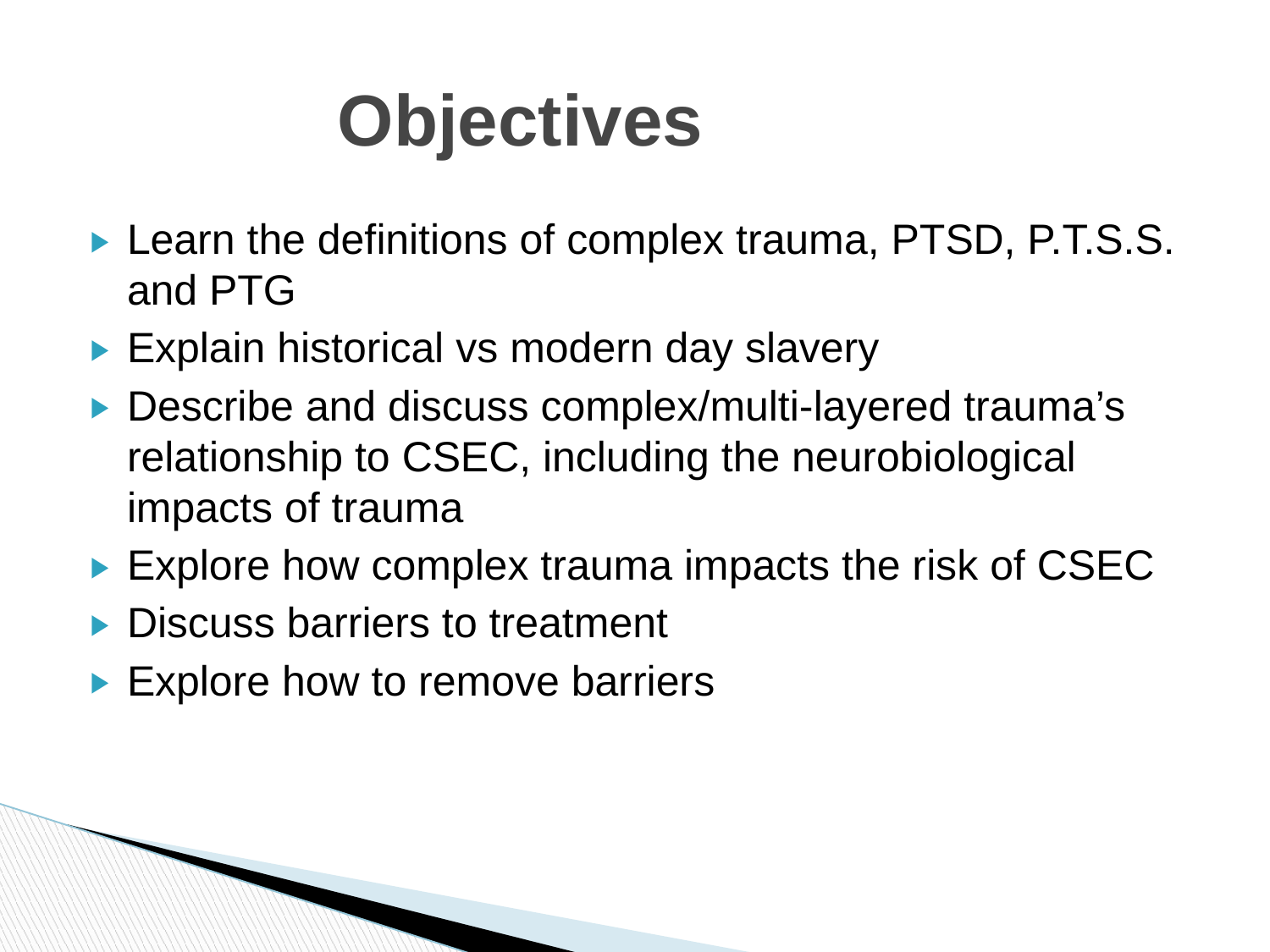

# Objectives
Learn the definitions of complex trauma, PTSD, P.T.S.S. and PTG
Explain historical vs modern day slavery
Describe and discuss complex/multi-layered trauma’s relationship to CSEC, including the neurobiological impacts of trauma
Explore how complex trauma impacts the risk of CSEC
Discuss barriers to treatment
Explore how to remove barriers